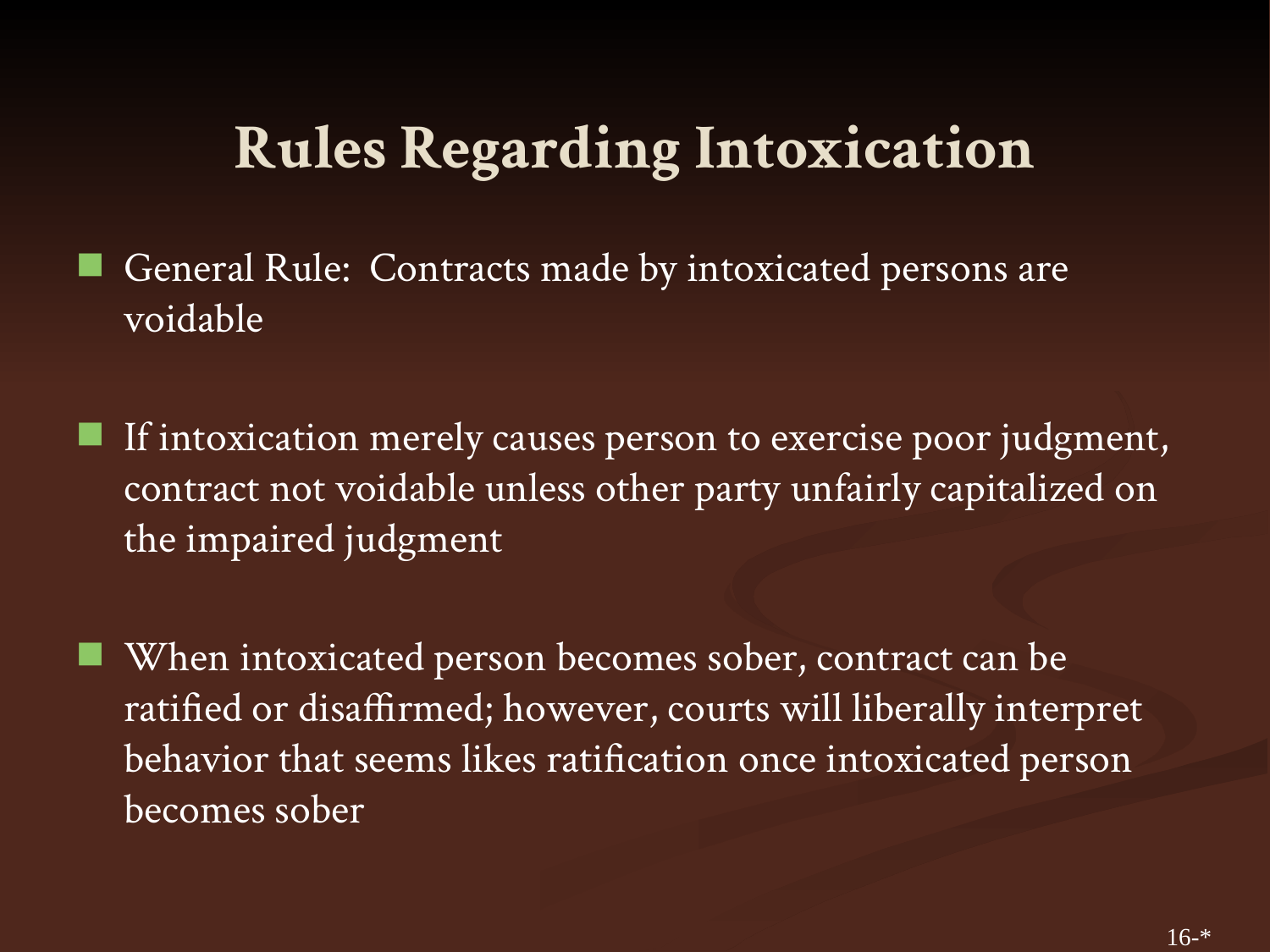

# Rules Regarding Intoxication
General Rule:  Contracts made by intoxicated persons are voidable

If intoxication merely causes person to exercise poor judgment, contract not voidable unless other party unfairly capitalized on the impaired judgment

When intoxicated person becomes sober, contract can be ratified or disaffirmed; however, courts will liberally interpret behavior that seems likes ratification once intoxicated person becomes sober
16-*